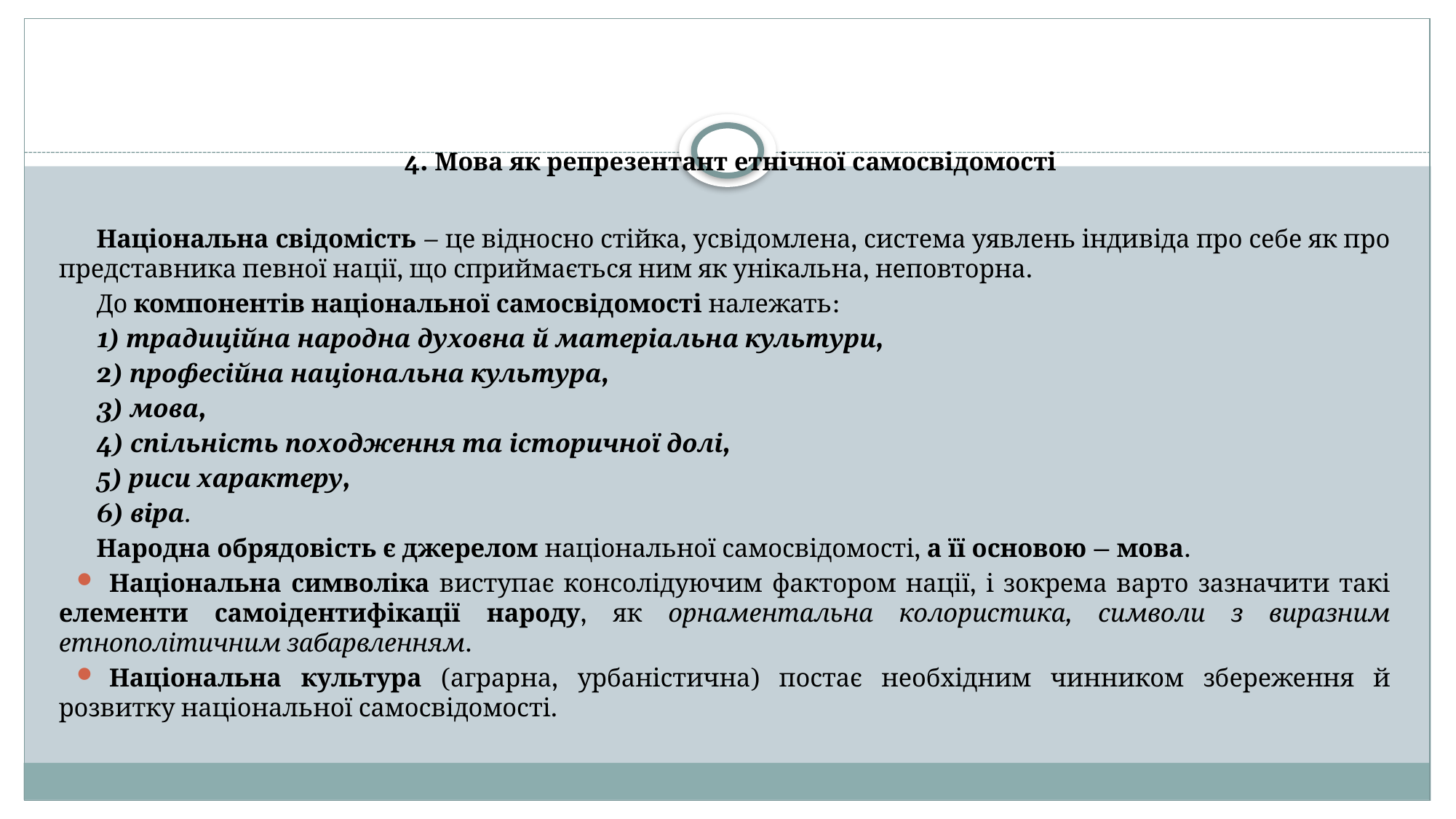

# 4. Мова як репрезентант етнічної самосвідомості

Національна свідомість – це відносно стійка, усвідомлена, система уявлень індивіда про себе як про представника певної нації, що сприймається ним як унікальна, неповторна.
До компонентів національної самосвідомості належать:
1) традиційна народна духовна й матеріальна культури,
2) професійна національна культура,
3) мова,
4) спільність походження та історичної долі,
5) риси характеру,
6) віра.
Народна обрядовість є джерелом національної самосвідомості, а її основою – мова.
Національна символіка виступає консолідуючим фактором нації, і зокрема варто зазначити такі елементи самоідентифікації народу, як орнаментальна колористика, символи з виразним етнополітичним забарвленням.
Національна культура (аграрна, урбаністична) постає необхідним чинником збереження й розвитку національної самосвідомості.